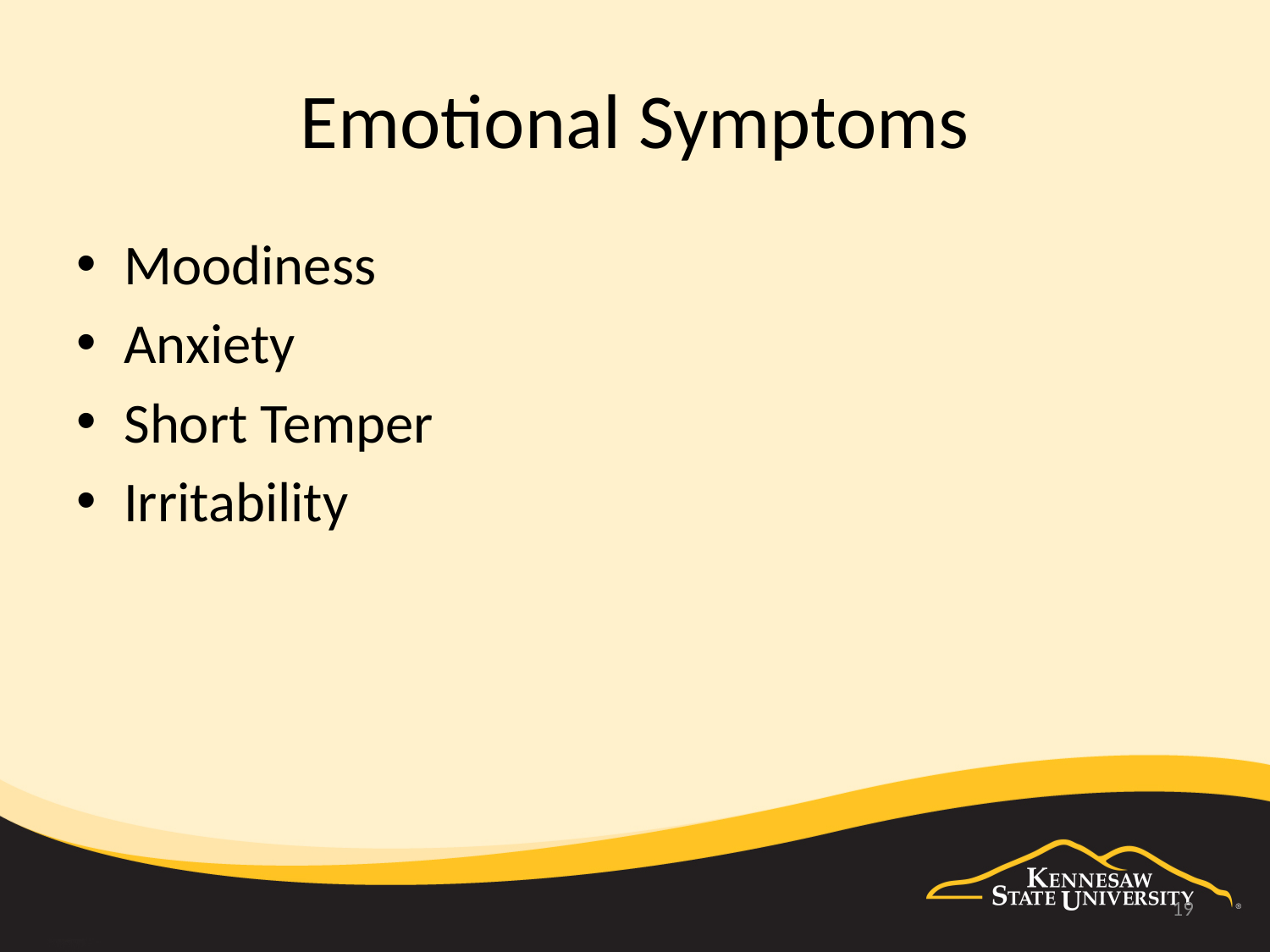

# Emotional Symptoms
Moodiness
Anxiety
Short Temper
Irritability
19